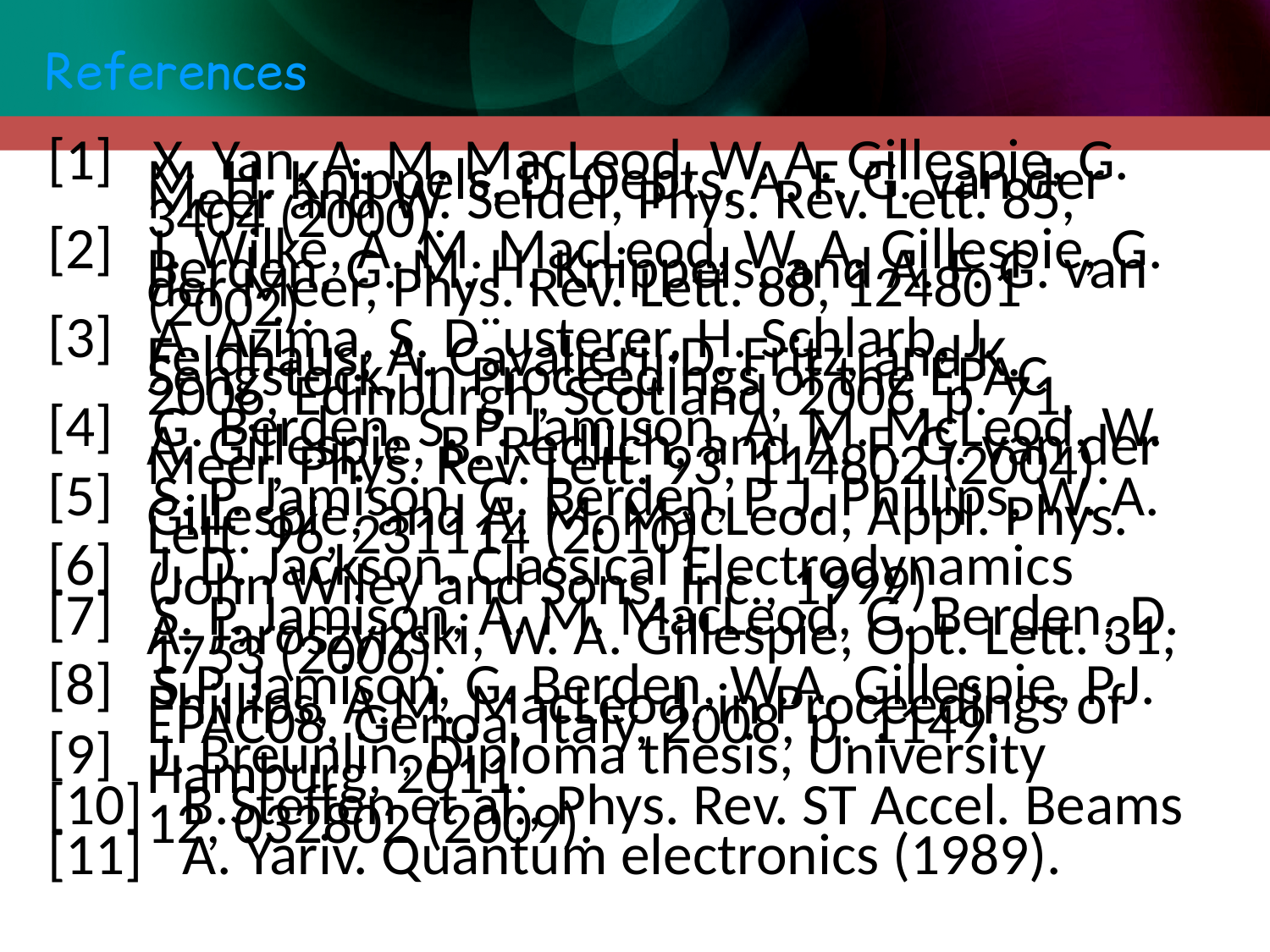

References
[1]   X. Yan, A. M. MacLeod, W. A. Gillespie, G. M. H. Knippels, D. Oepts, A. F. G. van der Meer and W. Seidel, Phys. Rev. Lett. 85, 3404 (2000).
[2]   I. Wilke, A. M. MacLeod, W. A. Gillespie, G. Berden, G. M. H. Knippels, and A. F. G. van der Meer, Phys. Rev. Lett. 88, 124801 (2002).
[3]   A. Azima, S. D¨usterer, H. Schlarb, J. Feldhaus, A. Cavalieri, D. Fritz, and K. Sengstock, In Proceedings of the EPAC 2006, Edinburgh, Scotland, 2006, p. 71.
[4]   G. Berden, S. P. Jamison, A. M. McLeod, W. A. Gillespie, B. Redlich, and A. F. G. van der Meer, Phys. Rev. Lett. 93, 114802 (2004).
[5]   S. P. Jamison, G. Berden, P. J. Phillips, W. A. Gillespie, and A. M. MacLeod, Appl. Phys. Lett. 96, 231114 (2010).
[6]   J. D. Jackson. Classical Electrodynamics (John Wiley and Sons, Inc., 1999).
[7]   S. P. Jamison, A. M. MacLeod, G. Berden, D. A. Jaroszynski, W. A. Gillespie, Opt. Lett. 31, 1753 (2006).
[8]   S.P. Jamison, G. Berden, W.A. Gillespie, P.J. Phillips, A.M. MacLeod, in Proceedings of EPAC08, Genoa, Italy, 2008, p. 1149.
[9]   J. Breunlin, Diploma thesis, University Hamburg, 2011.
[10]   B.Steffen et al., Phys. Rev. ST Accel. Beams 12, 032802 (2009).
[11]   A. Yariv. Quantum electronics (1989).